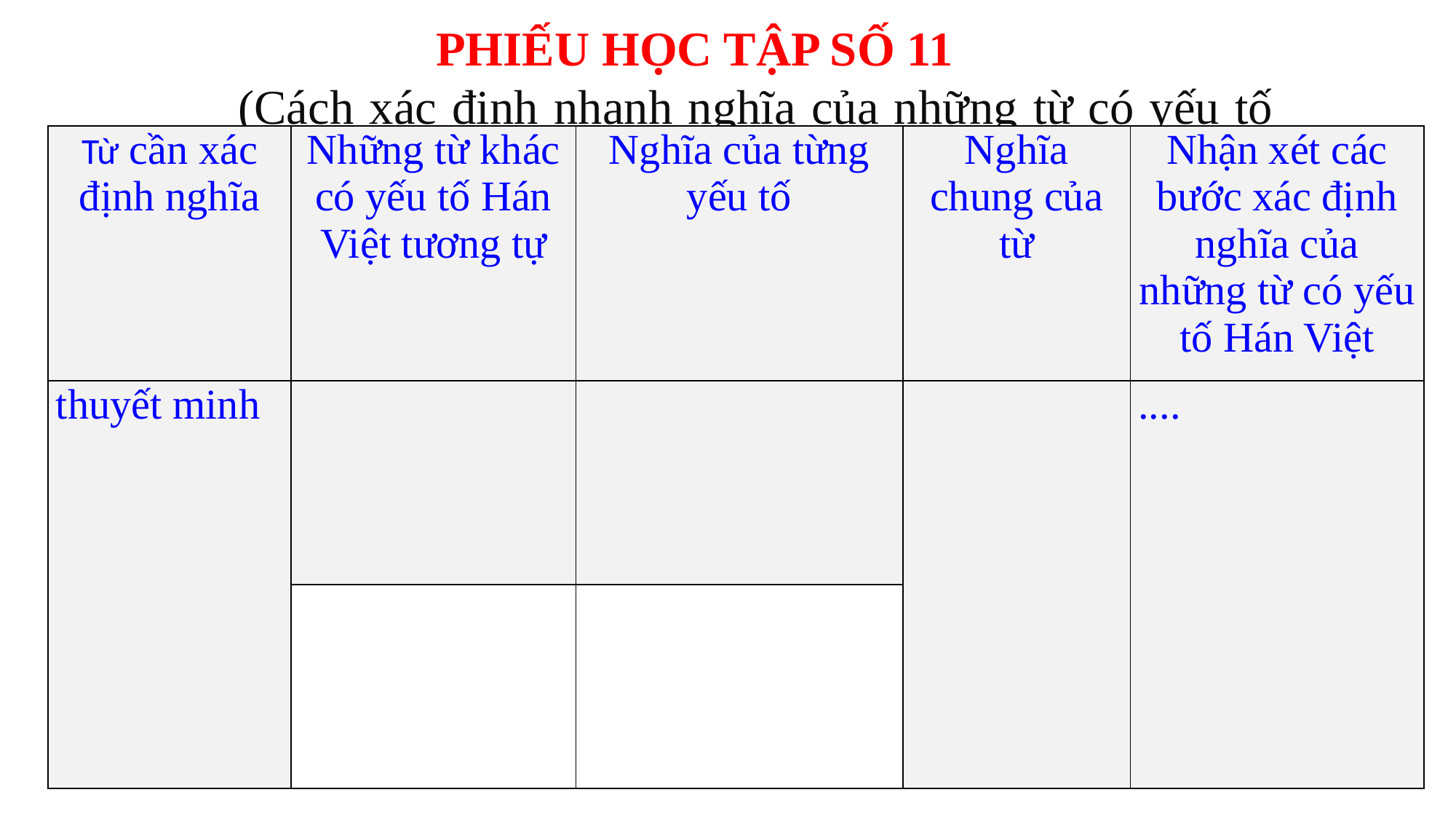

PHIẾU HỌC TẬP SỐ 11
        (Cách xác định nhanh nghĩa của những từ có yếu tố Hán Việt)
| Từ cần xác định nghĩa | Những từ khác có yếu tố Hán Việt tương tự | Nghĩa của từng yếu tố | Nghĩa chung của từ | Nhận xét các bước xác định nghĩa của những từ có yếu tố Hán Việt |
| --- | --- | --- | --- | --- |
| thuyết minh |  |  |  | .... |
|  |  |  |  |  |